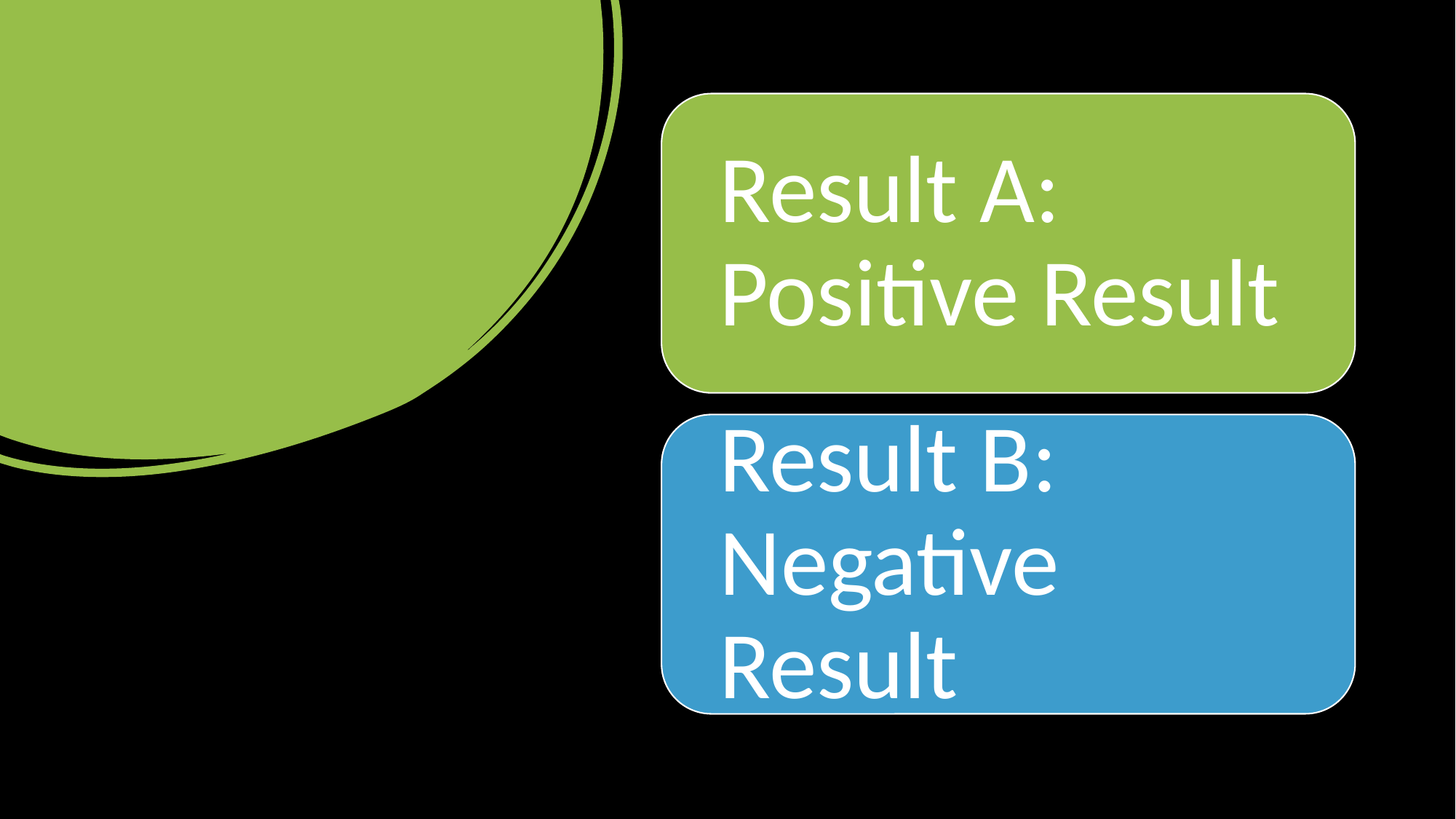

Result A: Positive Result
Result B: Negative Result
#